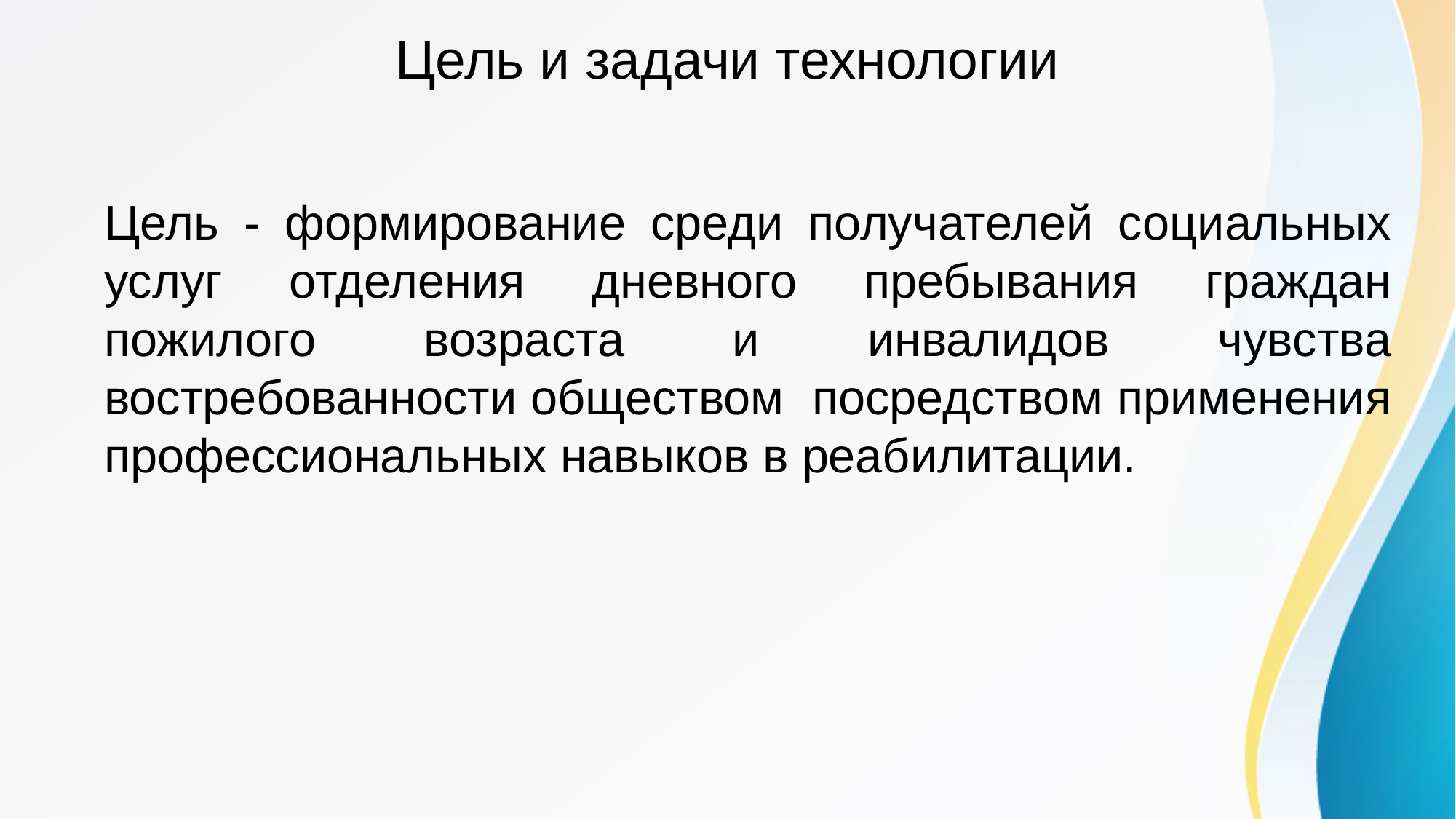

# Цель и задачи технологии
Цель - формирование среди получателей социальных услуг отделения дневного пребывания граждан пожилого возраста и инвалидов чувства востребованности обществом  посредством применения профессиональных навыков в реабилитации.